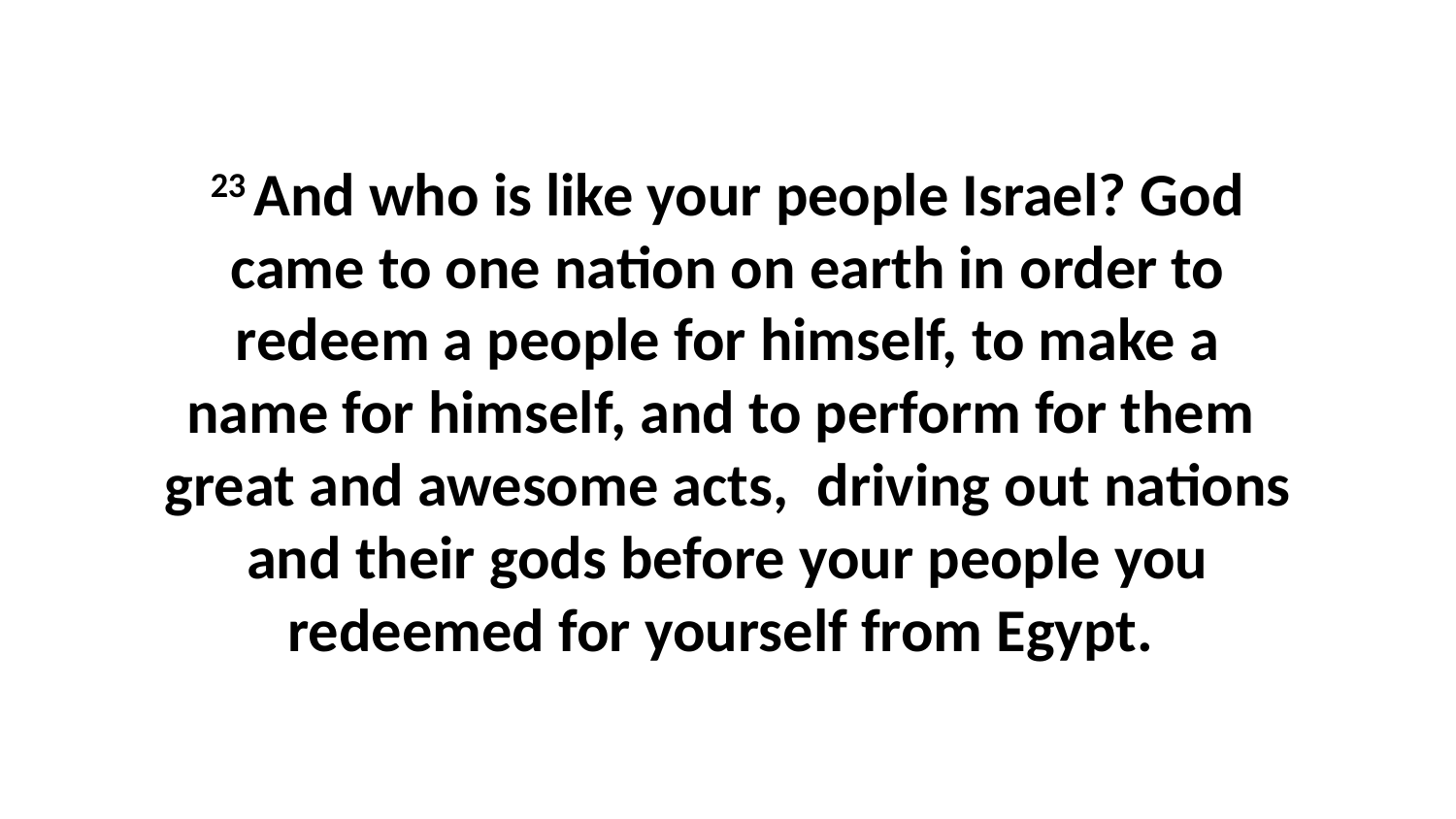

23 And who is like your people Israel? God came to one nation on earth in order to redeem a people for himself, to make a name for himself, and to perform for them  great and awesome acts,  driving out nations and their gods before your people you redeemed for yourself from Egypt.